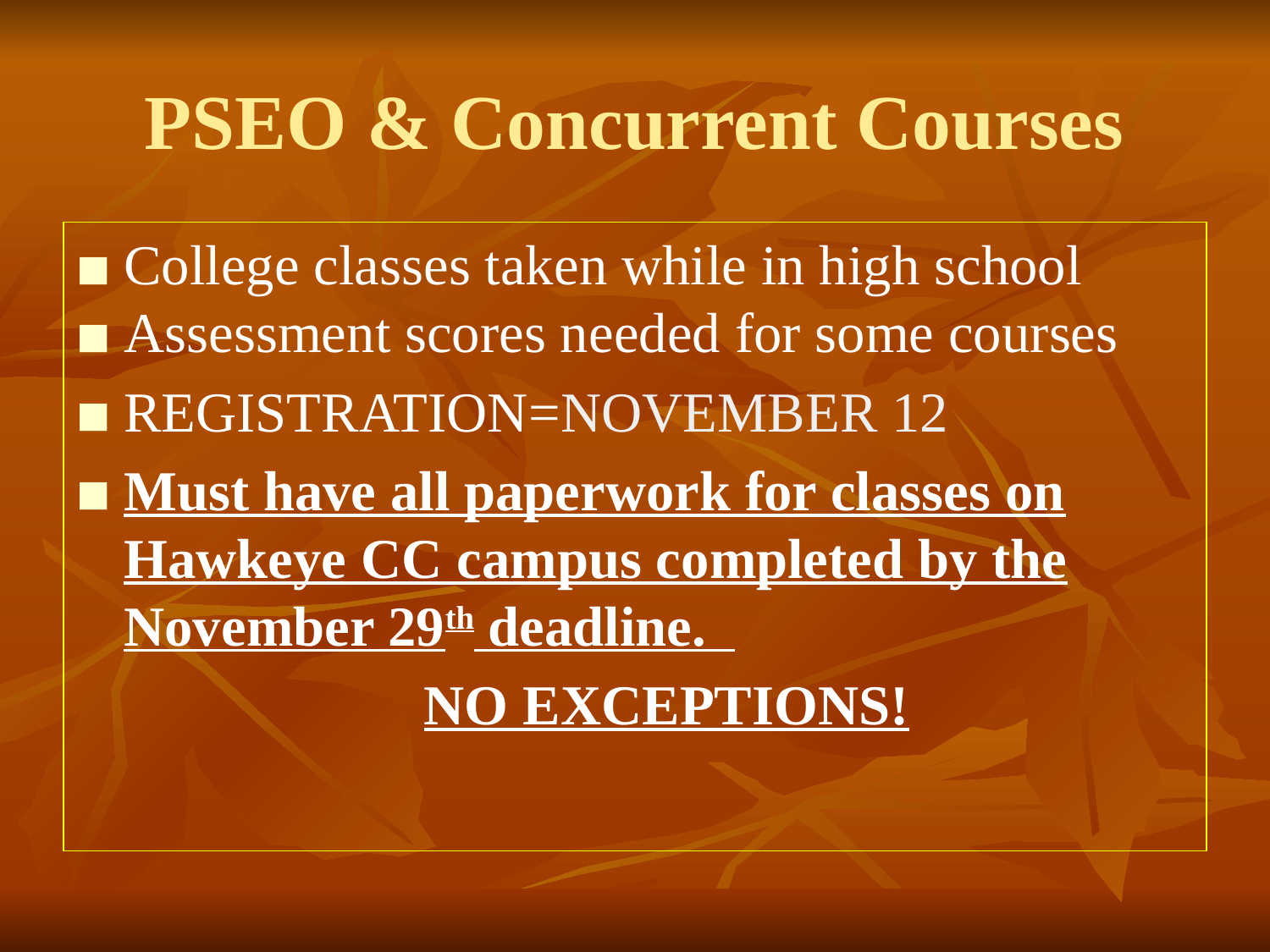

# PSEO & Concurrent Courses
College classes taken while in high school
Assessment scores needed for some courses
REGISTRATION=NOVEMBER 12
Must have all paperwork for classes on Hawkeye CC campus completed by the November 29th deadline.
NO EXCEPTIONS!